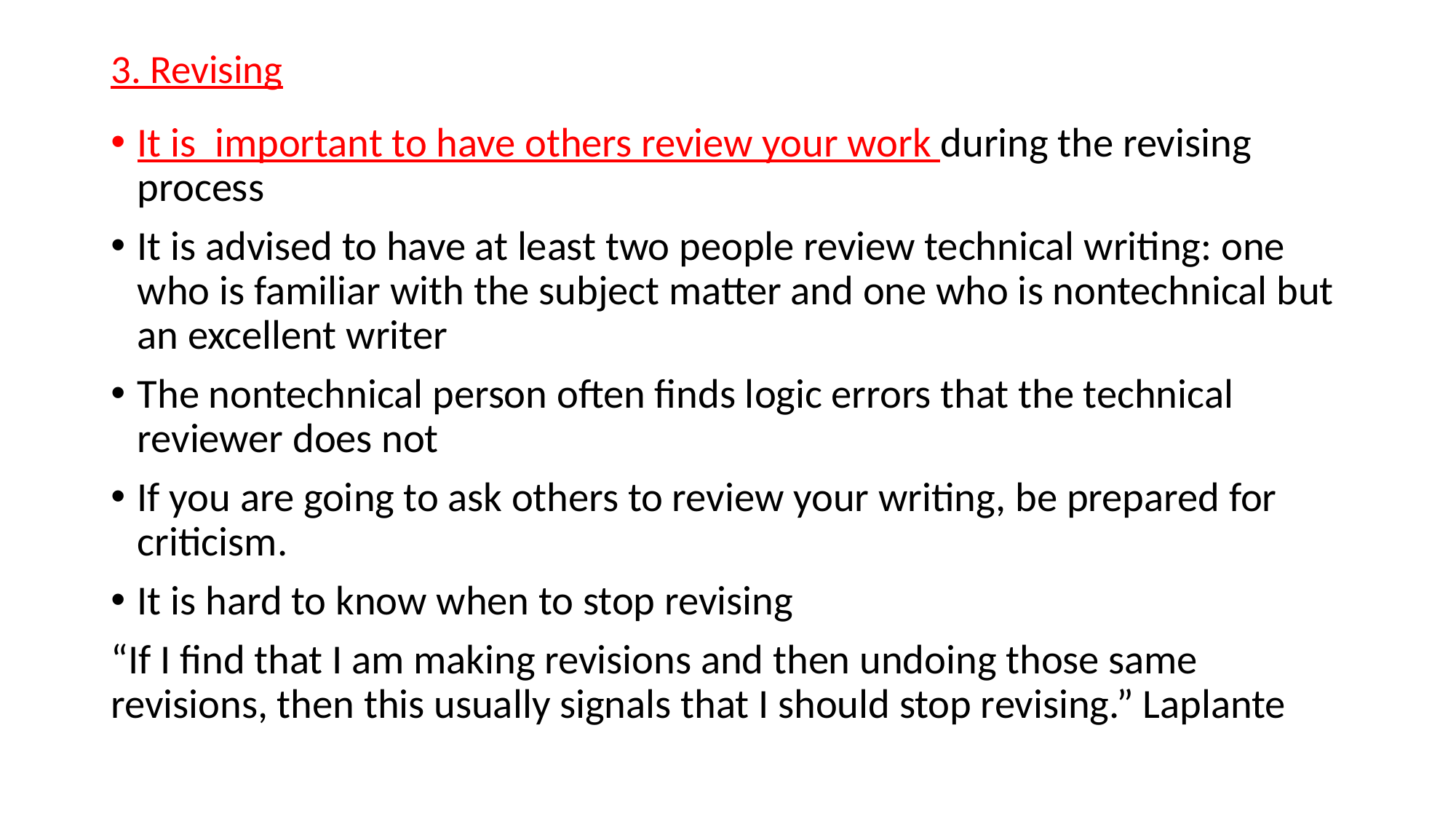

# 3. Revising
It is  important to have others review your work during the revising process
It is advised to have at least two people review technical writing: one who is familiar with the subject matter and one who is nontechnical but an excellent writer
The nontechnical person often finds logic errors that the technical reviewer does not
If you are going to ask others to review your writing, be prepared for criticism.
It is hard to know when to stop revising
“If I find that I am making revisions and then undoing those same revisions, then this usually signals that I should stop revising.” Laplante